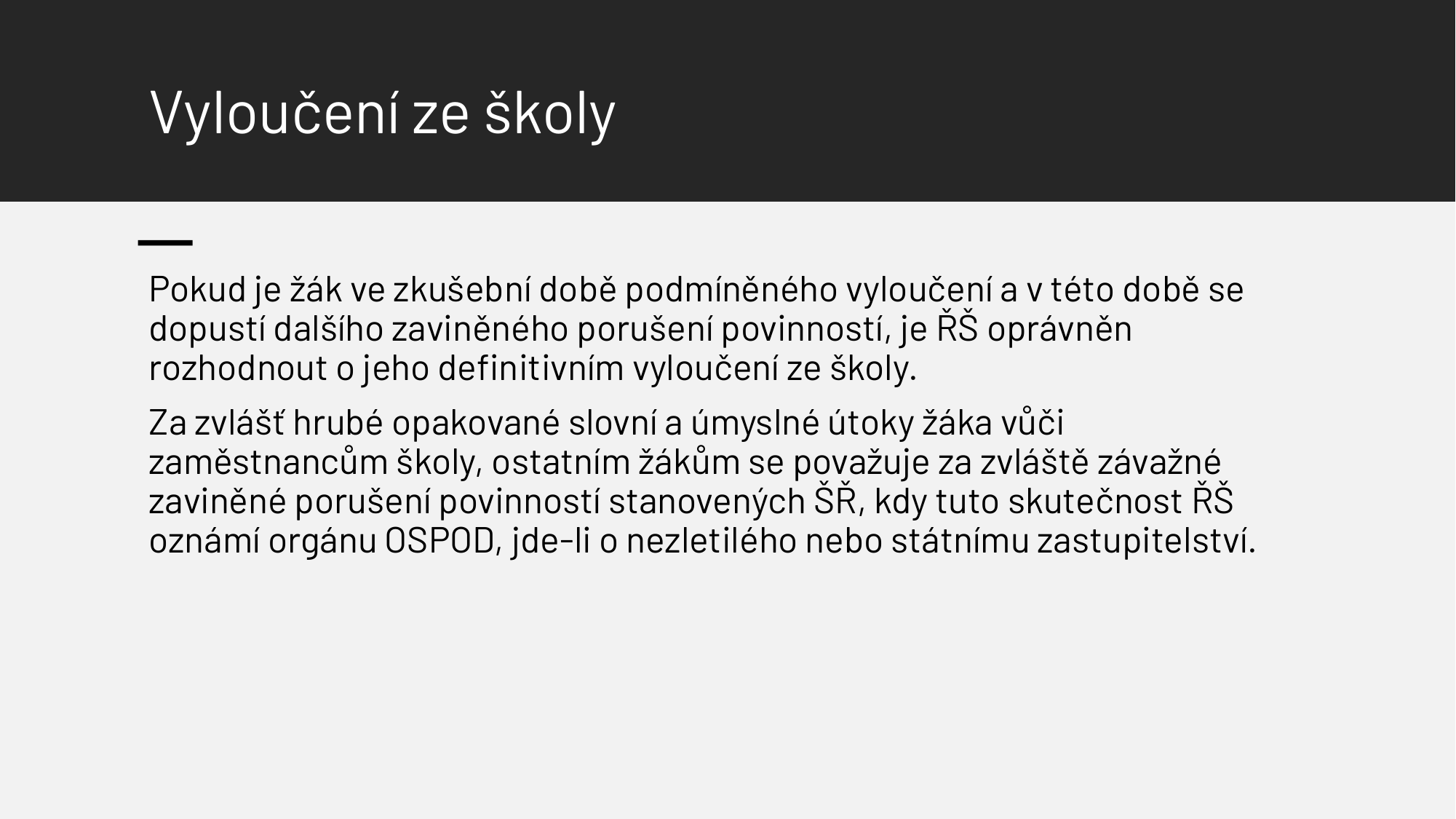

# Vyloučení ze školy

Pokud je žák ve zkušební době podmíněného vyloučení a v této době se dopustí dalšího zaviněného porušení povinností, je ŘŠ oprávněn rozhodnout o jeho definitivním vyloučení ze školy.
Za zvlášť hrubé opakované slovní a úmyslné útoky žáka vůči zaměstnancům školy, ostatním žákům se považuje za zvláště závažné zaviněné porušení povinností stanovených ŠŘ, kdy tuto skutečnost ŘŠ oznámí orgánu OSPOD, jde-li o nezletilého nebo státnímu zastupitelství.